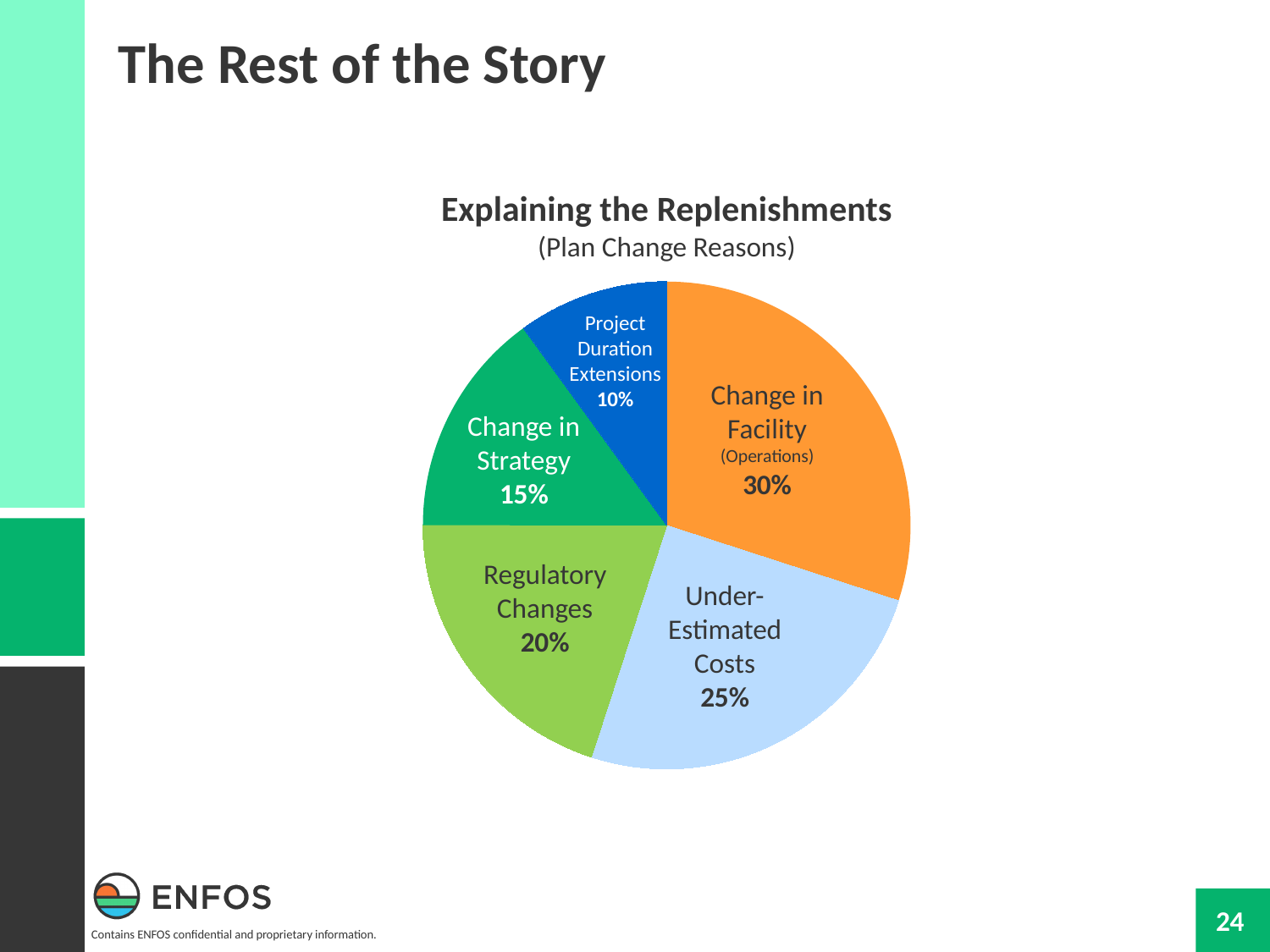

The Rest of the Story
Explaining the Replenishments
(Plan Change Reasons)

### Chart

| Category | Column1 |
|---|---|
| Change in Strategy (Operations) | 30.0 |
| Under-Estimated Costs | 25.0 |
| Regulatory Changes | 20.0 |
| Change in Strategy (Enforcement) | 15.0 |
| Project Duration Extensions | 10.0 |
Project Duration Extensions
10%
Change in Facility
(Operations)
30%
Change in Strategy
15%
Regulatory Changes
20%
Under-Estimated Costs
25%